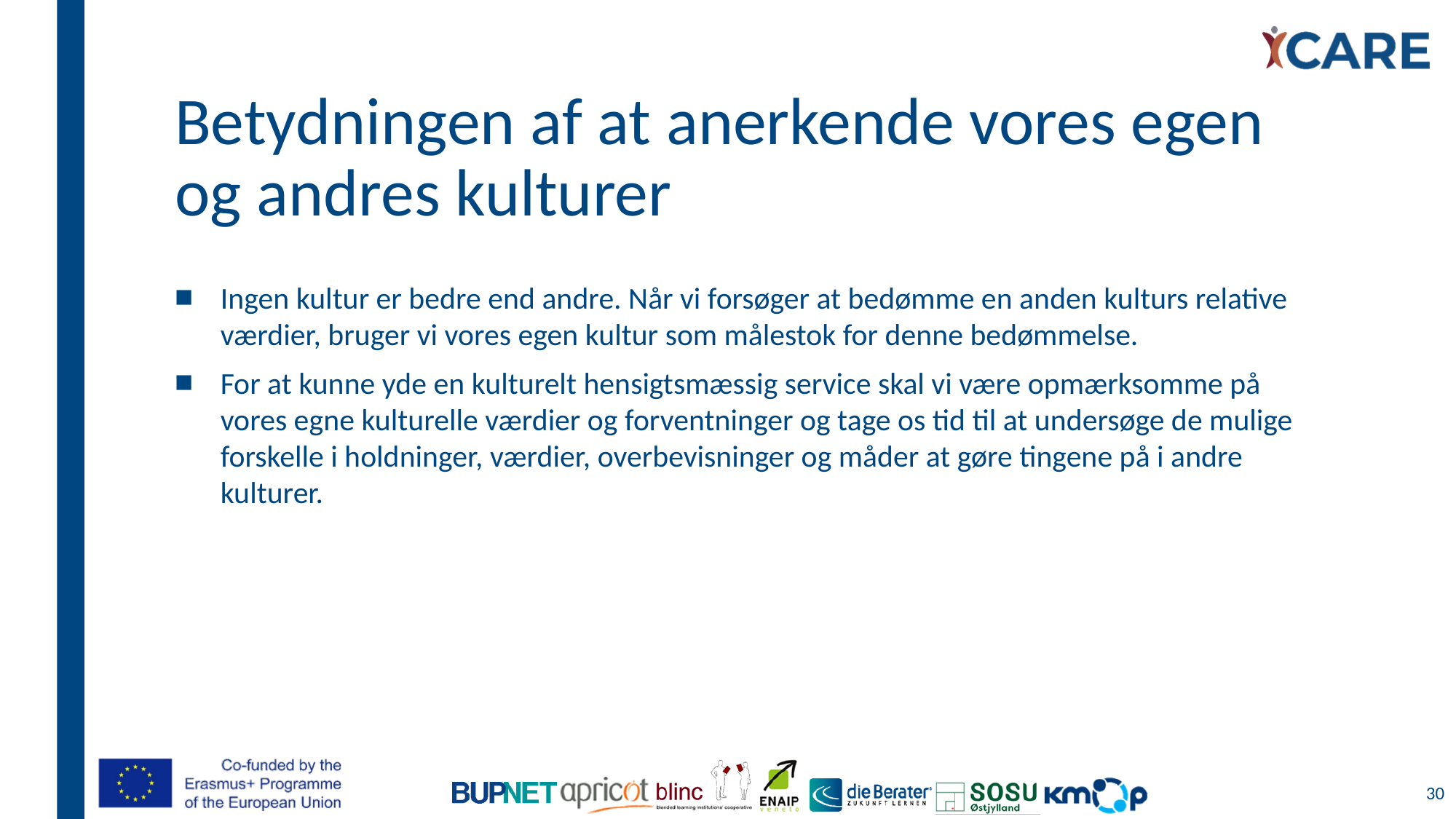

# Betydningen af at anerkende vores egen og andres kulturer
Ingen kultur er bedre end andre. Når vi forsøger at bedømme en anden kulturs relative værdier, bruger vi vores egen kultur som målestok for denne bedømmelse.
For at kunne yde en kulturelt hensigtsmæssig service skal vi være opmærksomme på vores egne kulturelle værdier og forventninger og tage os tid til at undersøge de mulige forskelle i holdninger, værdier, overbevisninger og måder at gøre tingene på i andre kulturer.
30